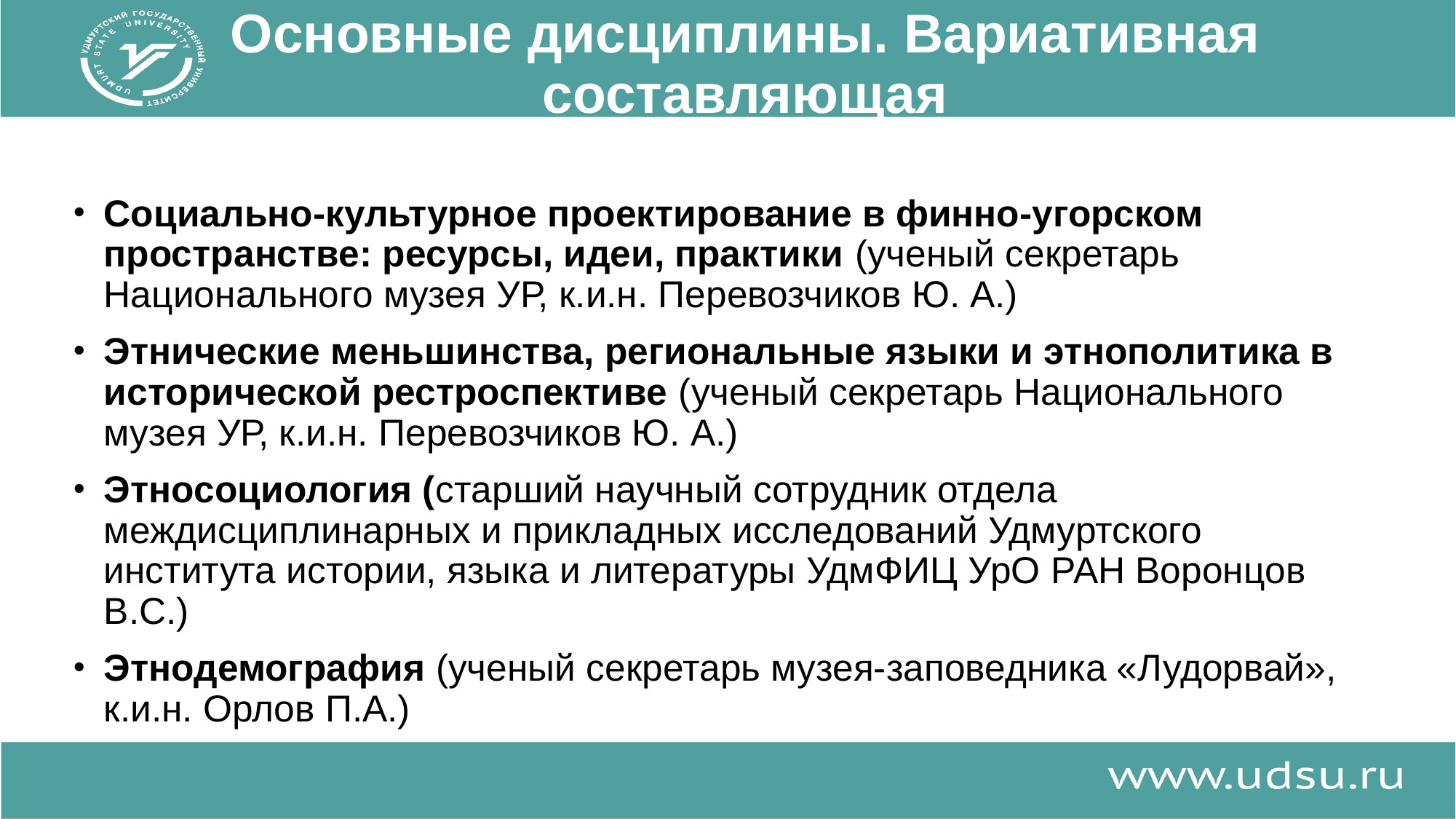

# Основные дисциплины. Вариативная составляющая
Социально-культурное проектирование в финно-угорском пространстве: ресурсы, идеи, практики (ученый секретарь Национального музея УР, к.и.н. Перевозчиков Ю. А.)
Этнические меньшинства, региональные языки и этнополитика в исторической рестроспективе (ученый секретарь Национального музея УР, к.и.н. Перевозчиков Ю. А.)
Этносоциология (старший научный сотрудник отдела междисциплинарных и прикладных исследований Удмуртского института истории, языка и литературы УдмФИЦ УрО РАН Воронцов В.С.)
Этнодемография (ученый секретарь музея-заповедника «Лудорвай», к.и.н. Орлов П.А.)